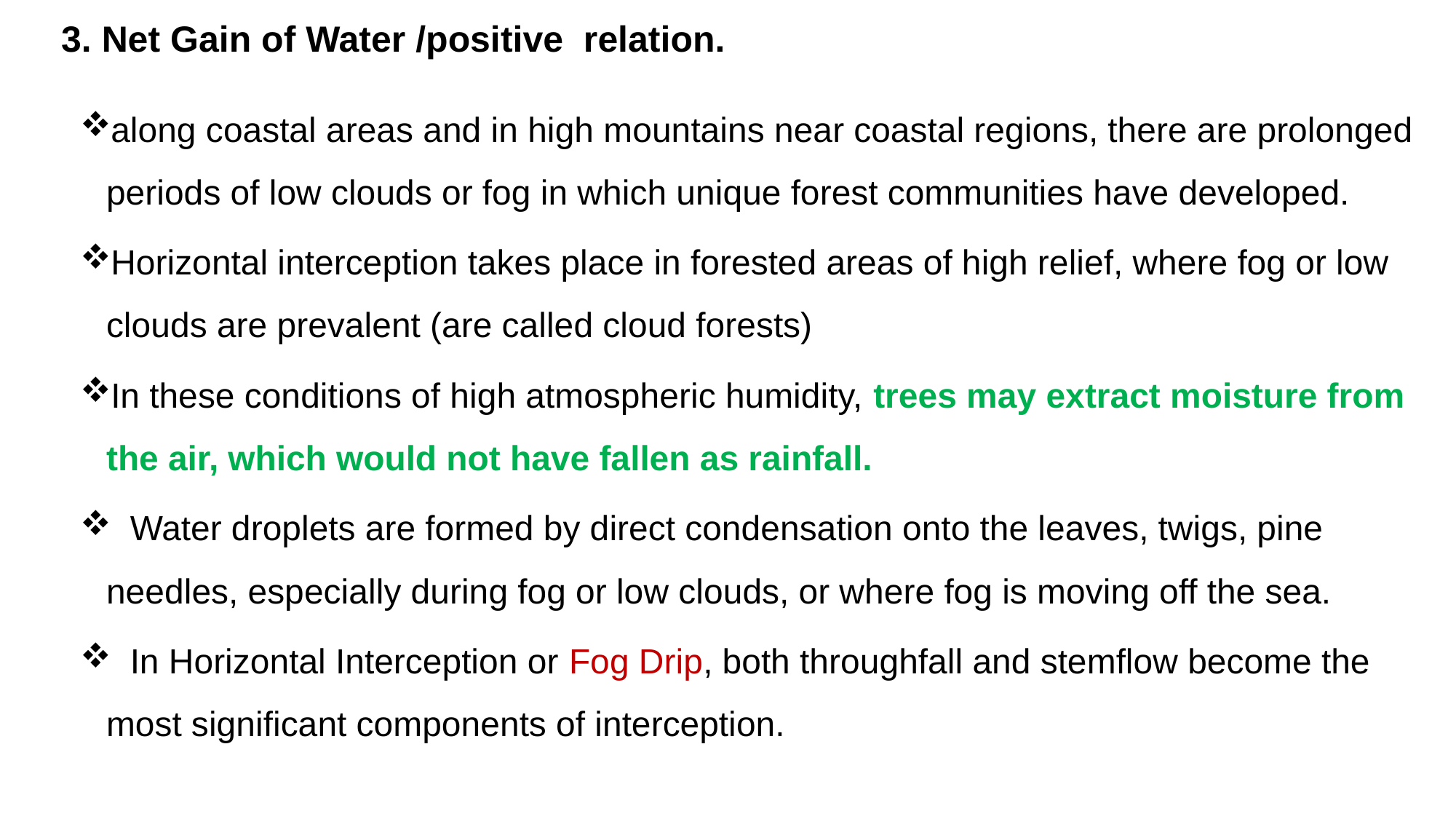

# 3. Net Gain of Water /positive  relation.
along coastal areas and in high mountains near coastal regions, there are prolonged periods of low clouds or fog in which unique forest communities have developed.
Horizontal interception takes place in forested areas of high relief, where fog or low clouds are prevalent (are called cloud forests)
In these conditions of high atmospheric humidity, trees may extract moisture from the air, which would not have fallen as rainfall.
  Water droplets are formed by direct condensation onto the leaves, twigs, pine needles, especially during fog or low clouds, or where fog is moving off the sea.
  In Horizontal Interception or Fog Drip, both throughfall and stemflow become the most significant components of interception.